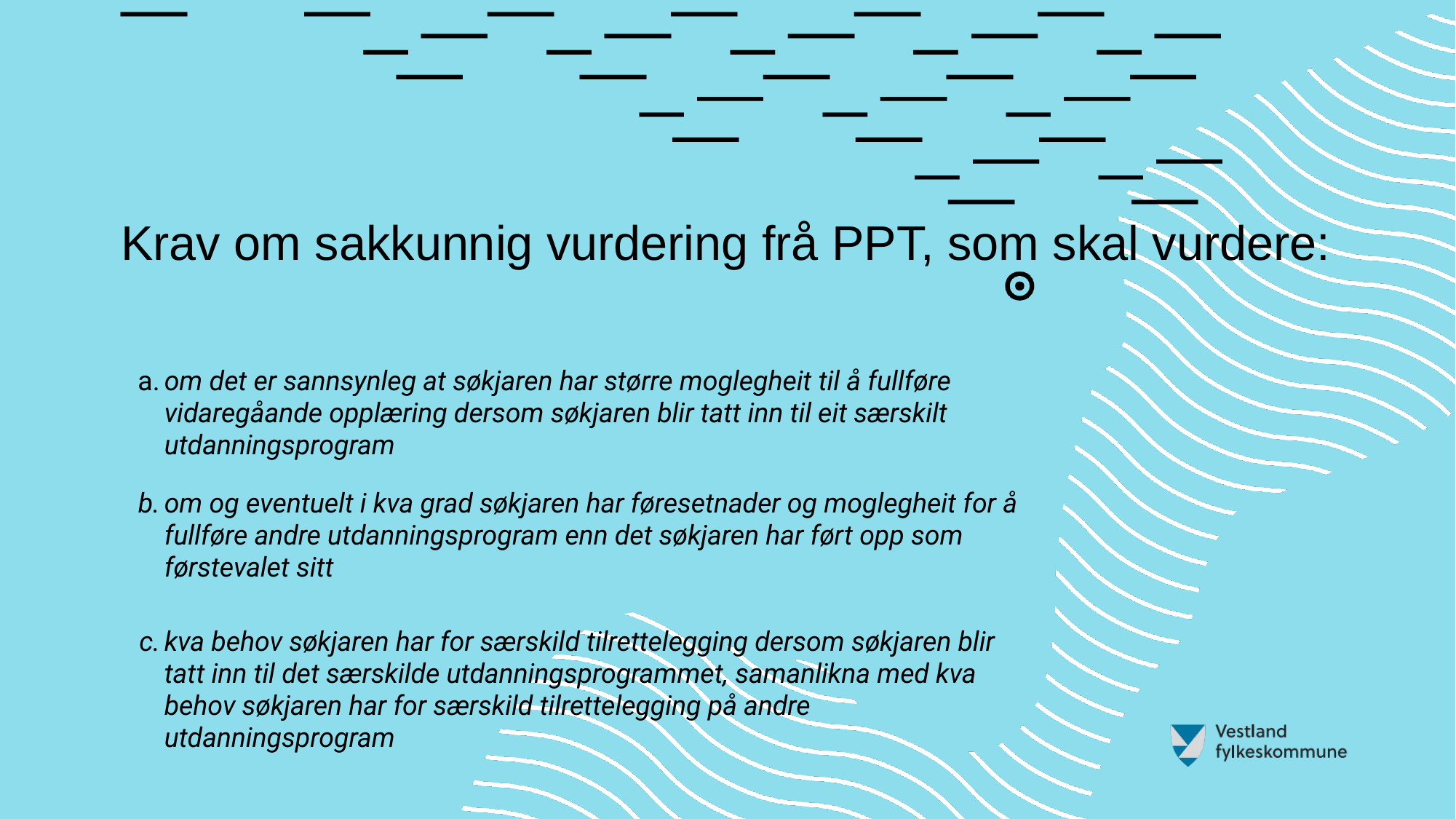

Krav om sakkunnig vurdering frå PPT, som skal vurdere:

| a. | om det er sannsynleg at søkjaren har større moglegheit til å fullføre vidaregåande opplæring dersom søkjaren blir tatt inn til eit særskilt utdanningsprogram |
| --- | --- |
| b. | om og eventuelt i kva grad søkjaren har føresetnader og moglegheit for å fullføre andre utdanningsprogram enn det søkjaren har ført opp som førstevalet sitt |
| --- | --- |
| c. | kva behov søkjaren har for særskild tilrettelegging dersom søkjaren blir tatt inn til det særskilde utdanningsprogrammet, samanlikna med kva behov søkjaren har for særskild tilrettelegging på andre utdanningsprogram |
| --- | --- |